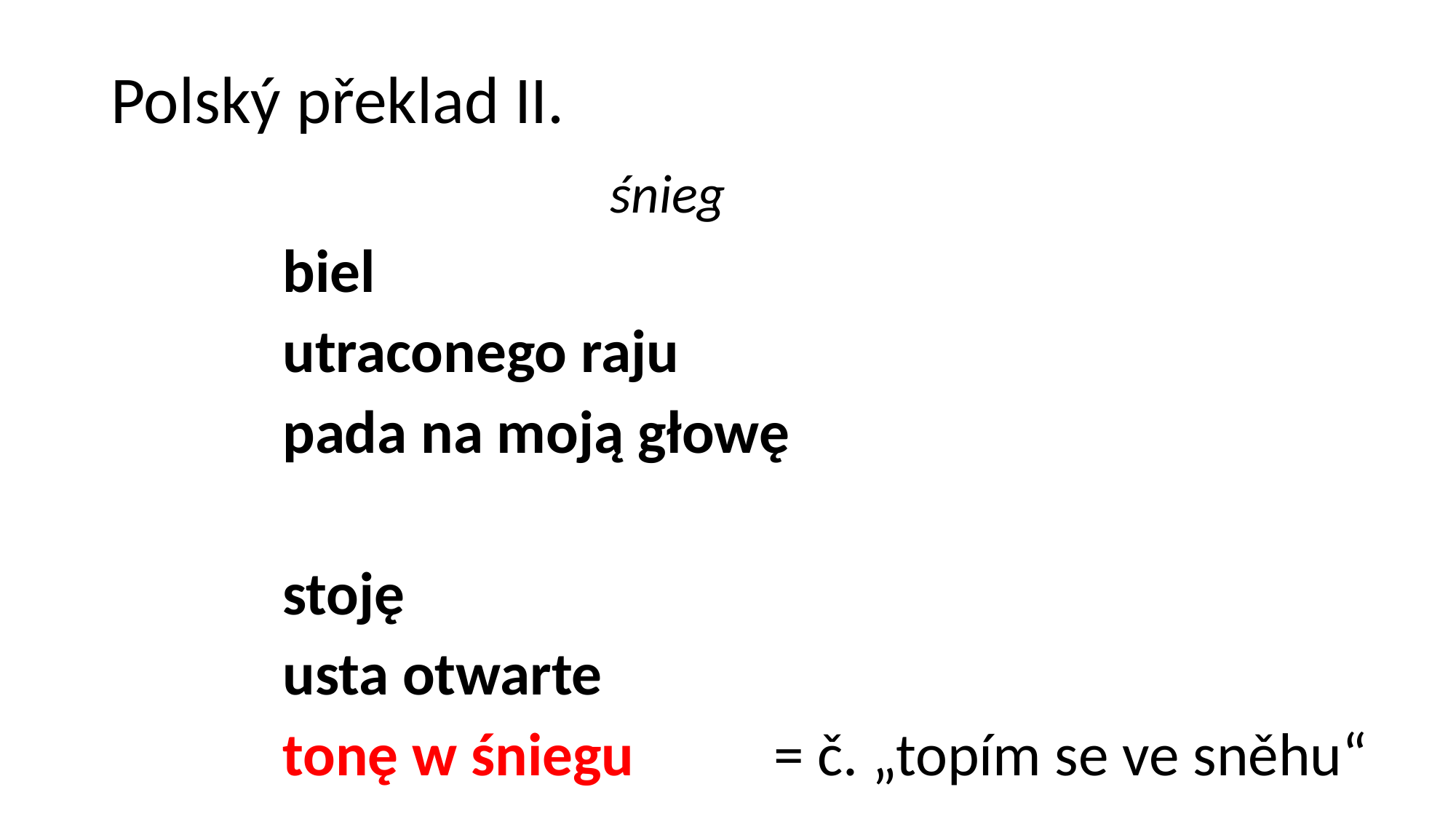

# Polský překlad II.
			śnieg
biel
utraconego raju
pada na moją głowę

stoję
usta otwarte
tonę w śniegu 	    = č. „topím se ve sněhu“